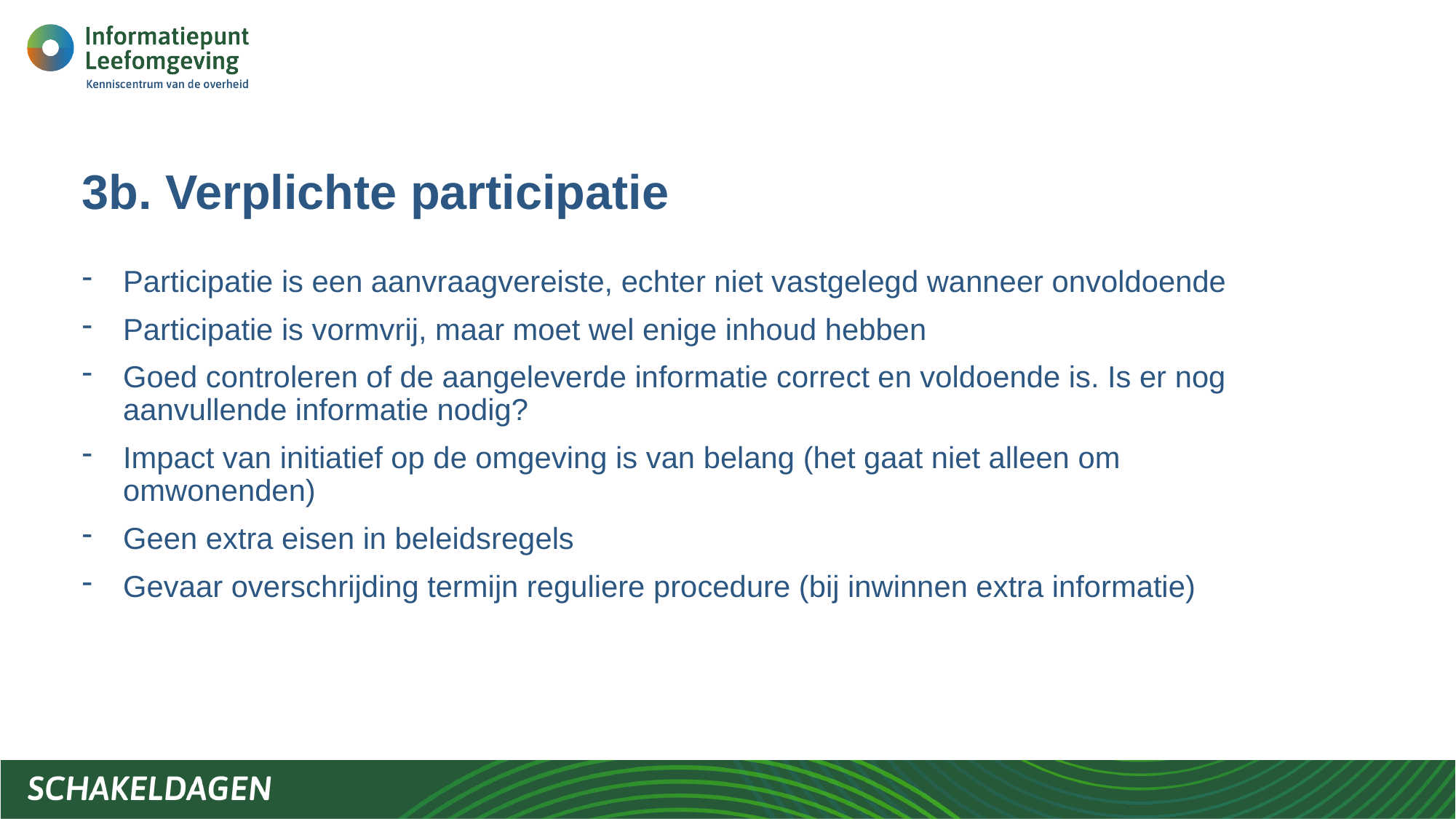

# 3b. Verplichte participatie
Participatie is een aanvraagvereiste, echter niet vastgelegd wanneer onvoldoende
Participatie is vormvrij, maar moet wel enige inhoud hebben
Goed controleren of de aangeleverde informatie correct en voldoende is. Is er nog aanvullende informatie nodig?
Impact van initiatief op de omgeving is van belang (het gaat niet alleen om omwonenden)
Geen extra eisen in beleidsregels
Gevaar overschrijding termijn reguliere procedure (bij inwinnen extra informatie)